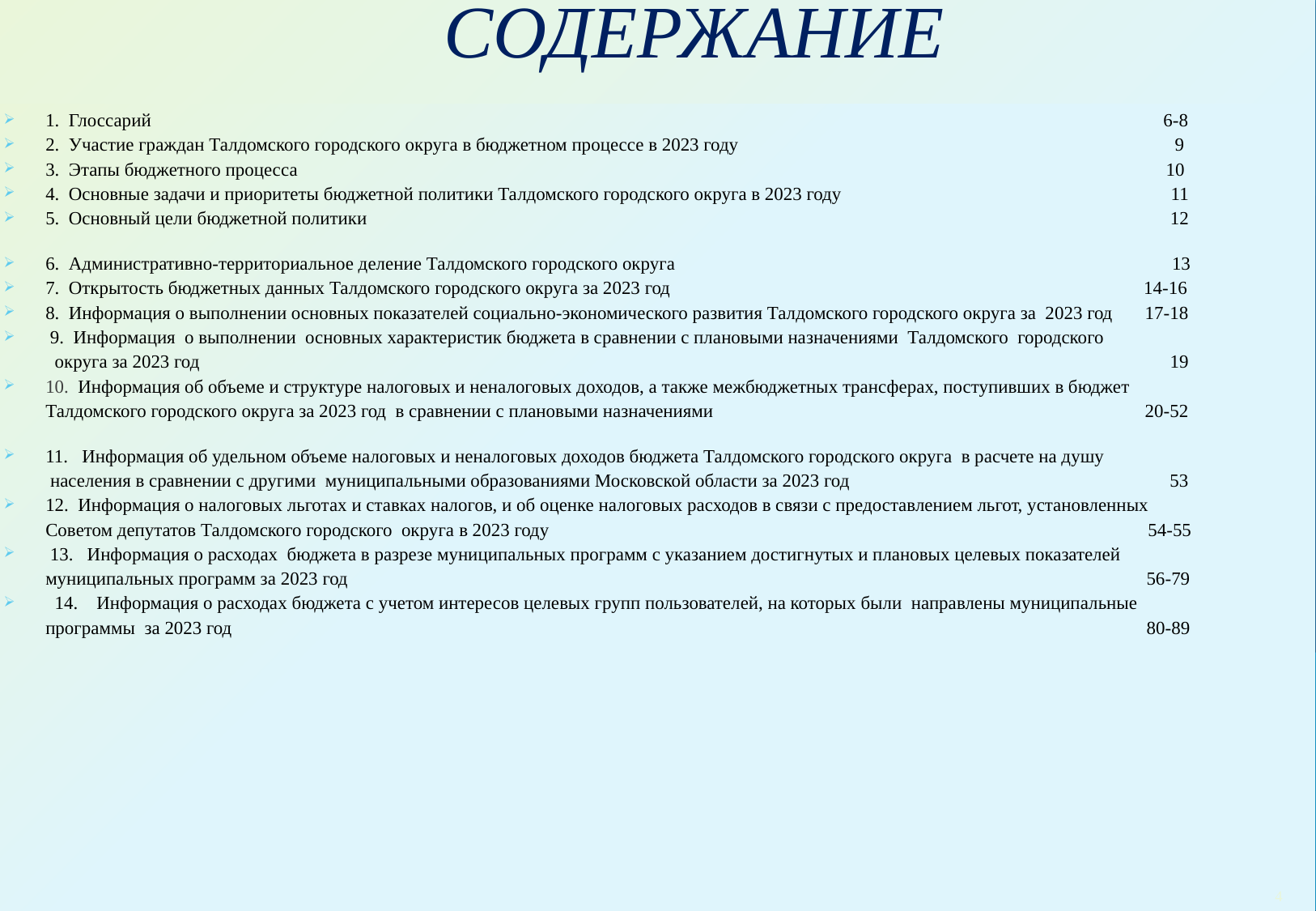

# СОДЕРЖАНИЕ

1.  Глоссарий                                                                                                                                                                                                                          6-8
2.  Участие граждан Талдомского городского округа в бюджетном процессе в 2023 году                                                                                              9
3.  Этапы бюджетного процесса                                                                                                                                                                                           10
4.  Основные задачи и приоритеты бюджетной политики Талдомского городского округа в 2023 году                                                                       11
5.  Основный цели бюджетной политики                                                                                                                                                                             12
6.  Административно-территориальное деление Талдомского городского округа                                                                                                           13
7.  Открытость бюджетных данных Талдомского городского округа за 2023 год                                                                                                      14-16
8.  Информация о выполнении основных показателей социально-экономического развития Талдомского городского округа за  2023 год       17-18
 9.  Информация  о выполнении  основных характеристик бюджета в сравнении с плановыми назначениями  Талдомского  городского
           округа за 2023 год                                                                                                                                                                                                                 19
10.  Информация об объеме и структуре налоговых и неналоговых доходов, а также межбюджетных трансферах, поступивших в бюджет
         Талдомского городского округа за 2023 год  в сравнении с плановыми назначениями                                                                                             20-52
11.   Информация об удельном объеме налоговых и неналоговых доходов бюджета Талдомского городского округа  в расчете на душу
          населения в сравнении с другими  муниципальными образованиями Московской области за 2023 год                                                                     53
12.  Информация о налоговых льготах и ставках налогов, и об оценке налоговых расходов в связи с предоставлением льгот, установленных
         Советом депутатов Талдомского городского  округа в 2023 году                                                                                                                                 54-55
 13.   Информация о расходах  бюджета в разрезе муниципальных программ с указанием достигнутых и плановых целевых показателей
         муниципальных программ за 2023 год                                                                                                                                                                            56-79
  14.    Информация о расходах бюджета с учетом интересов целевых групп пользователей, на которых были  направлены муниципальные
         программы  за 2023 год                                                                                                                                                                                                     80-89

4